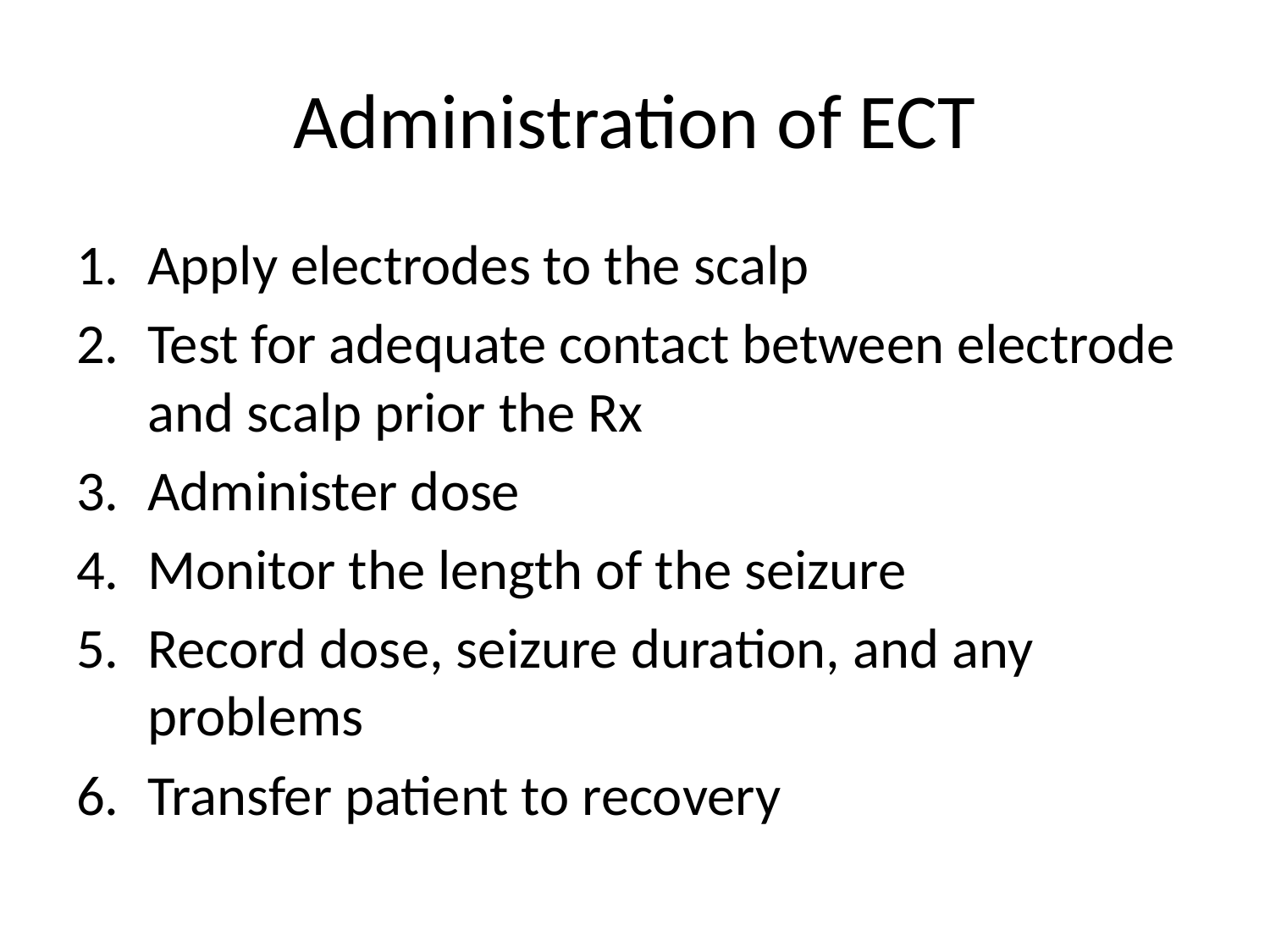

# Administration of ECT
Apply electrodes to the scalp
Test for adequate contact between electrode and scalp prior the Rx
Administer dose
Monitor the length of the seizure
Record dose, seizure duration, and any problems
Transfer patient to recovery